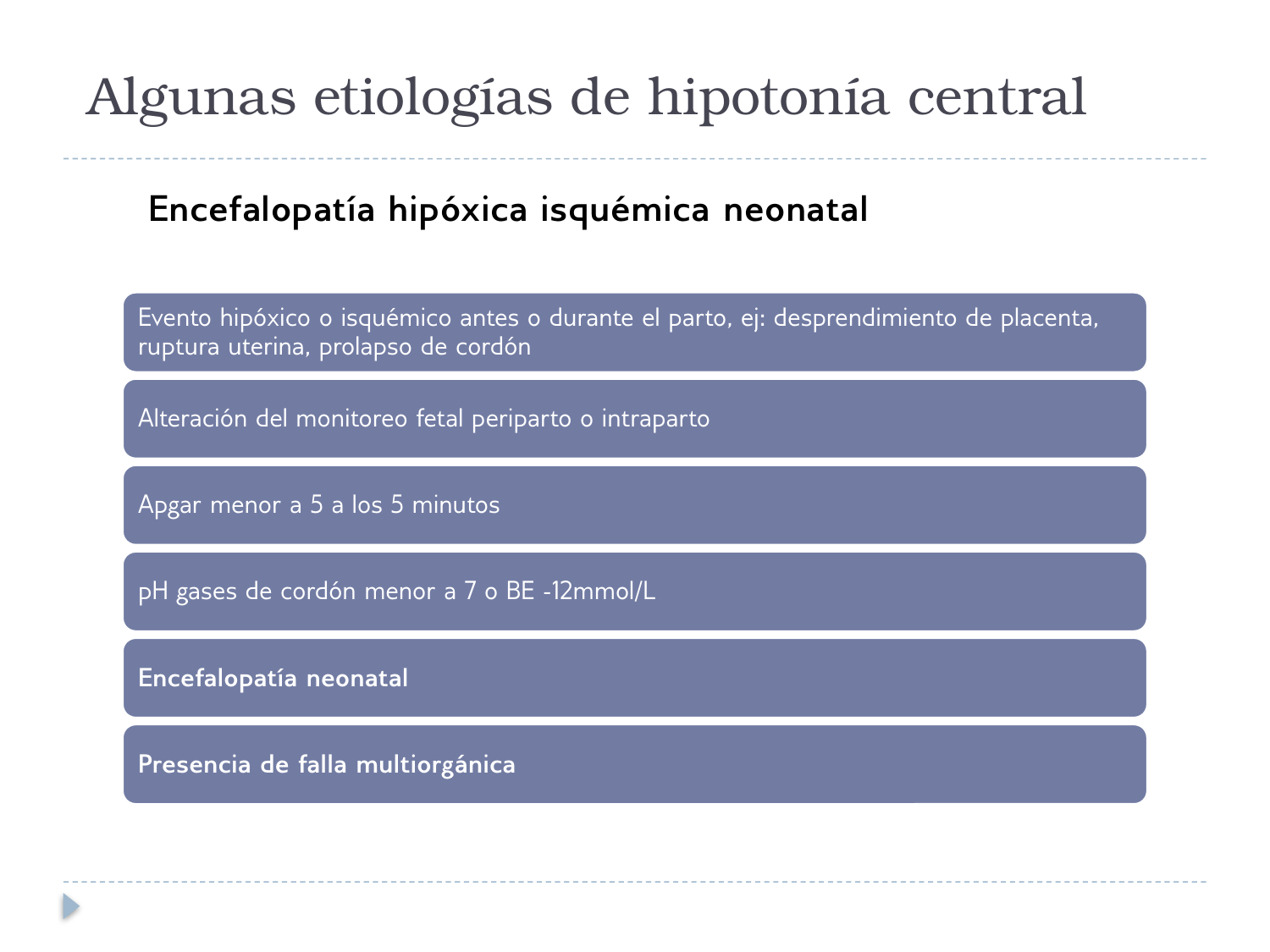

# Algunas etiologías de hipotonía central
Encefalopatía hipóxica isquémica neonatal
Evento hipóxico o isquémico antes o durante el parto, ej: desprendimiento de placenta, ruptura uterina, prolapso de cordón
Alteración del monitoreo fetal periparto o intraparto
Apgar menor a 5 a los 5 minutos
pH gases de cordón menor a 7 o BE -12mmol/L
Encefalopatía neonatal
Presencia de falla multiorgánica